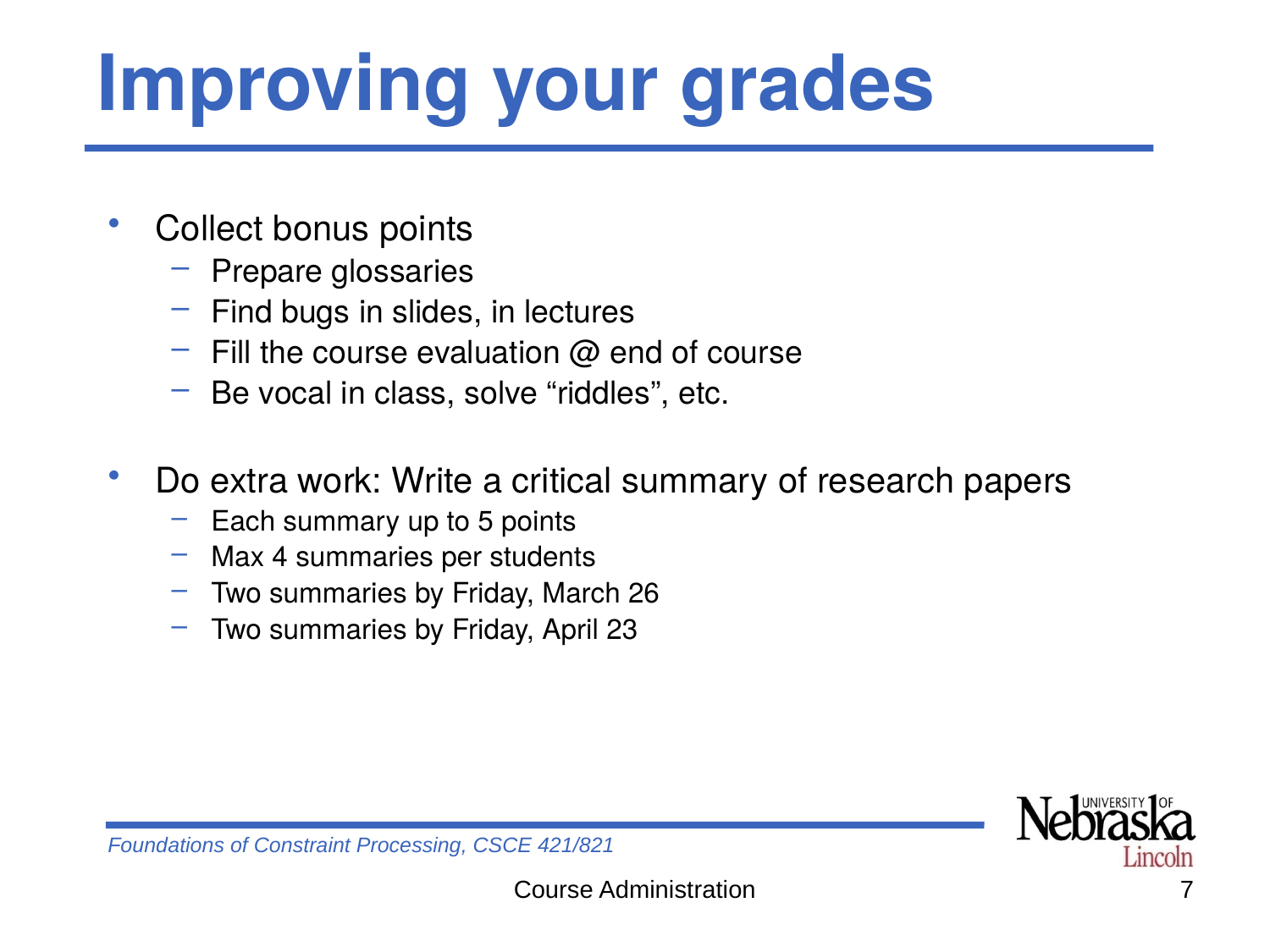

# Improving your grades

Collect bonus points
Prepare glossaries
Find bugs in slides, in lectures
Fill the course evaluation @ end of course
Be vocal in class, solve “riddles”, etc.

Do extra work: Write a critical summary of research papers
Each summary up to 5 points
Max 4 summaries per students
Two summaries by Friday, March 26
Two summaries by Friday, April 23
Course Administration
7